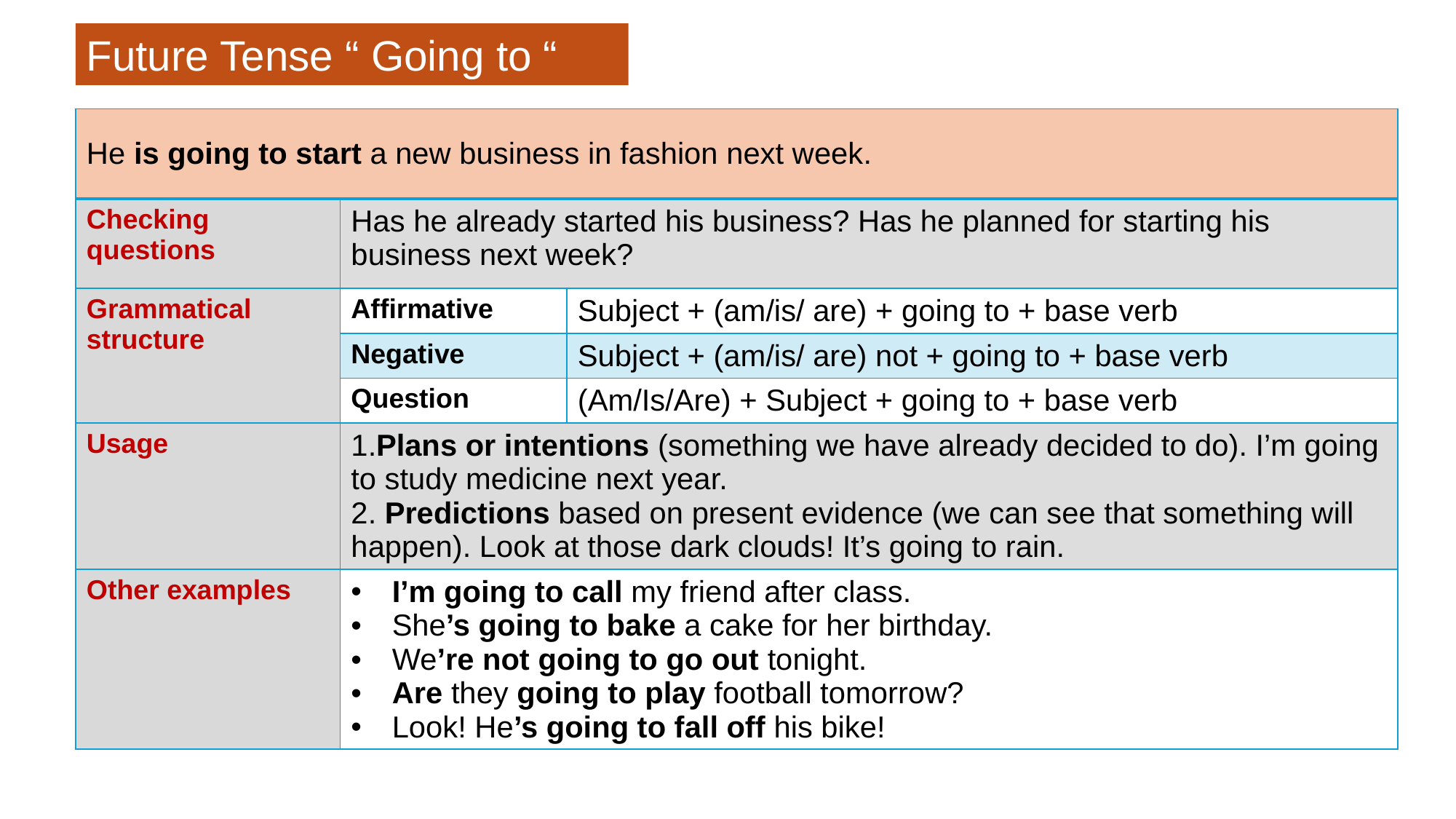

Future Tense “ Going to “
| He is going to start a new business in fashion next week. |  |  |
| --- | --- | --- |
| Checking questions | Has he already started his business? Has he planned for starting his business next week? |  |
| Grammatical structure | Affirmative | Subject + (am/is/ are) + going to + base verb |
|  | Negative | Subject + (am/is/ are) not + going to + base verb |
|  | Question | (Am/Is/Are) + Subject + going to + base verb |
| Usage | 1.Plans or intentions (something we have already decided to do). I’m going to study medicine next year. 2. Predictions based on present evidence (we can see that something will happen). Look at those dark clouds! It’s going to rain. |  |
| Other examples | I’m going to call my friend after class. She’s going to bake a cake for her birthday. We’re not going to go out tonight. Are they going to play football tomorrow? Look! He’s going to fall off his bike! |  |